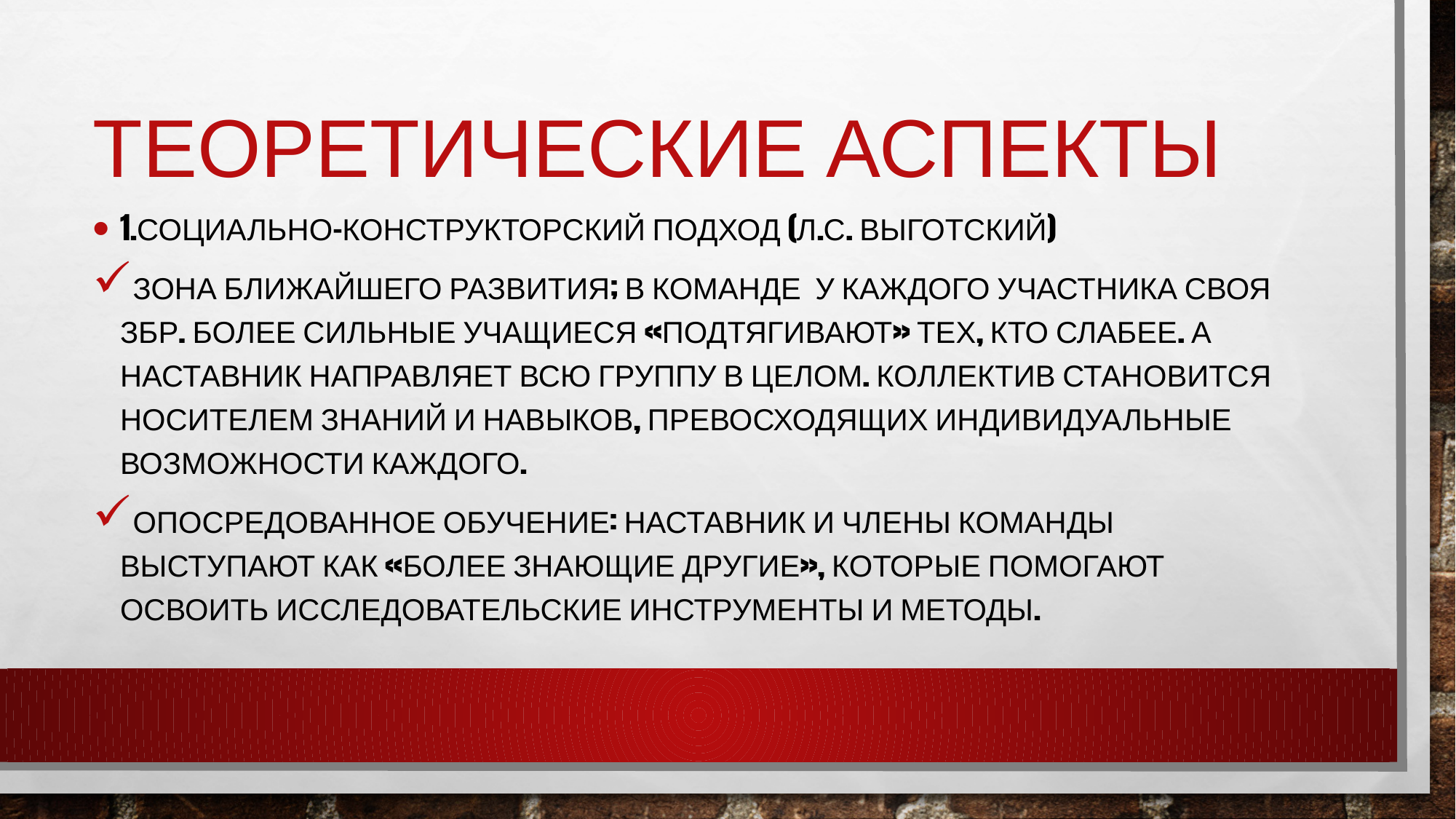

# Теоретические аспекты
1.Социально-конструкторский подход (Л.С. Выготский)
Зона Ближайшего развития; в команде  у каждого участника своя ЗБР. Более сильные учащиеся «подтягивают» тех, кто слабее. А наставник направляет всю группу в целом. Коллектив становится носителем знаний и навыков, превосходящих индивидуальные возможности каждого.
Опосредованное обучение: наставник и члены команды выступают как «более знающие другие», которые помогают освоить исследовательские инструменты и методы.